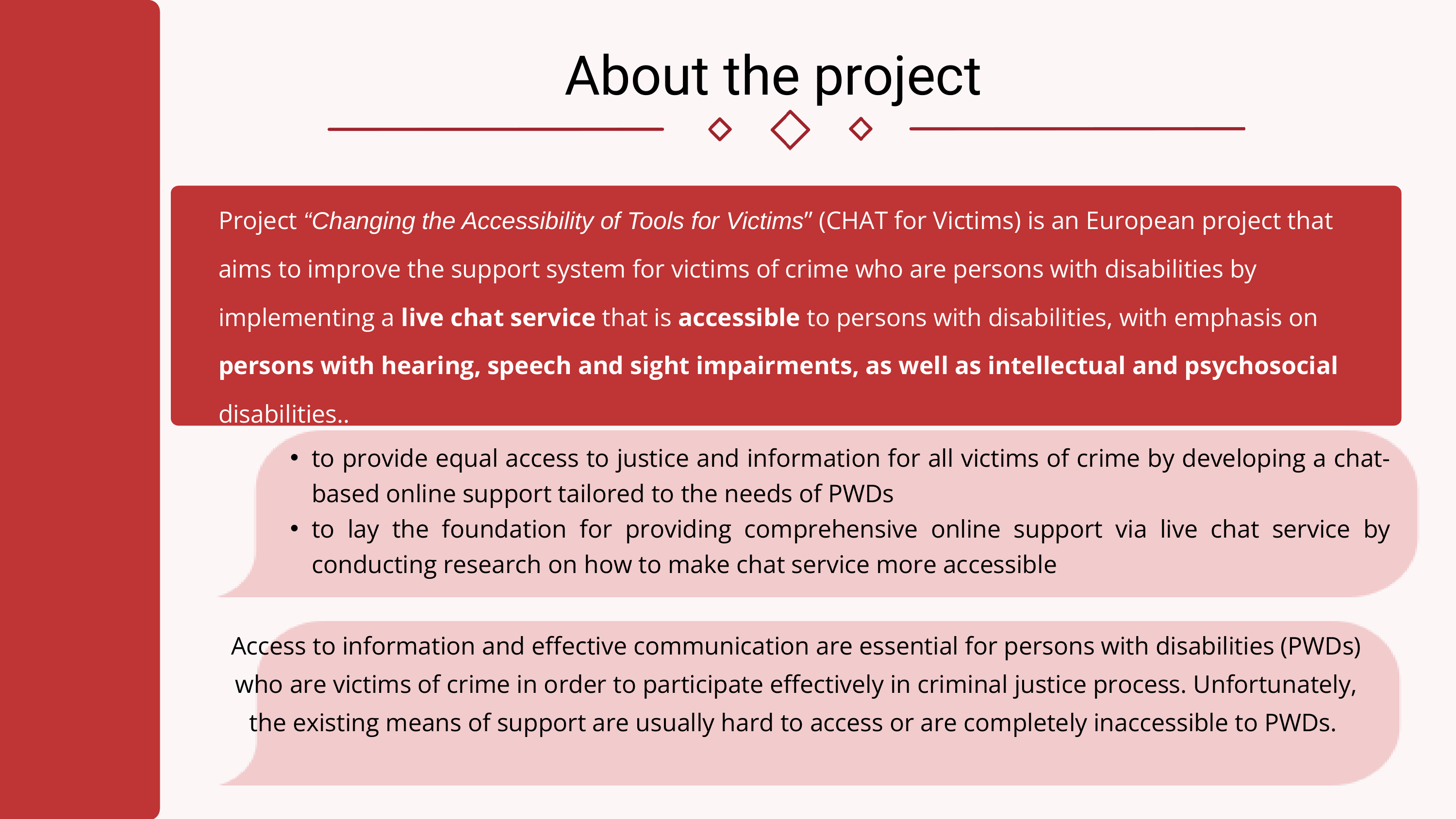

About the project

Project “Changing the Accessibility of Tools for Victims” (CHAT for Victims) is an European project that aims to improve the support system for victims of crime who are persons with disabilities by implementing a live chat service that is accessible to persons with disabilities, with emphasis on persons with hearing, speech and sight impairments, as well as intellectual and psychosocial disabilities..

to provide equal access to justice and information for all victims of crime by developing a chat-based online support tailored to the needs of PWDs
to lay the foundation for providing comprehensive online support via live chat service by conducting research on how to make chat service more accessible

Access to information and effective communication are essential for persons with disabilities (PWDs) who are victims of crime in order to participate effectively in criminal justice process. Unfortunately, the existing means of support are usually hard to access or are completely inaccessible to PWDs.